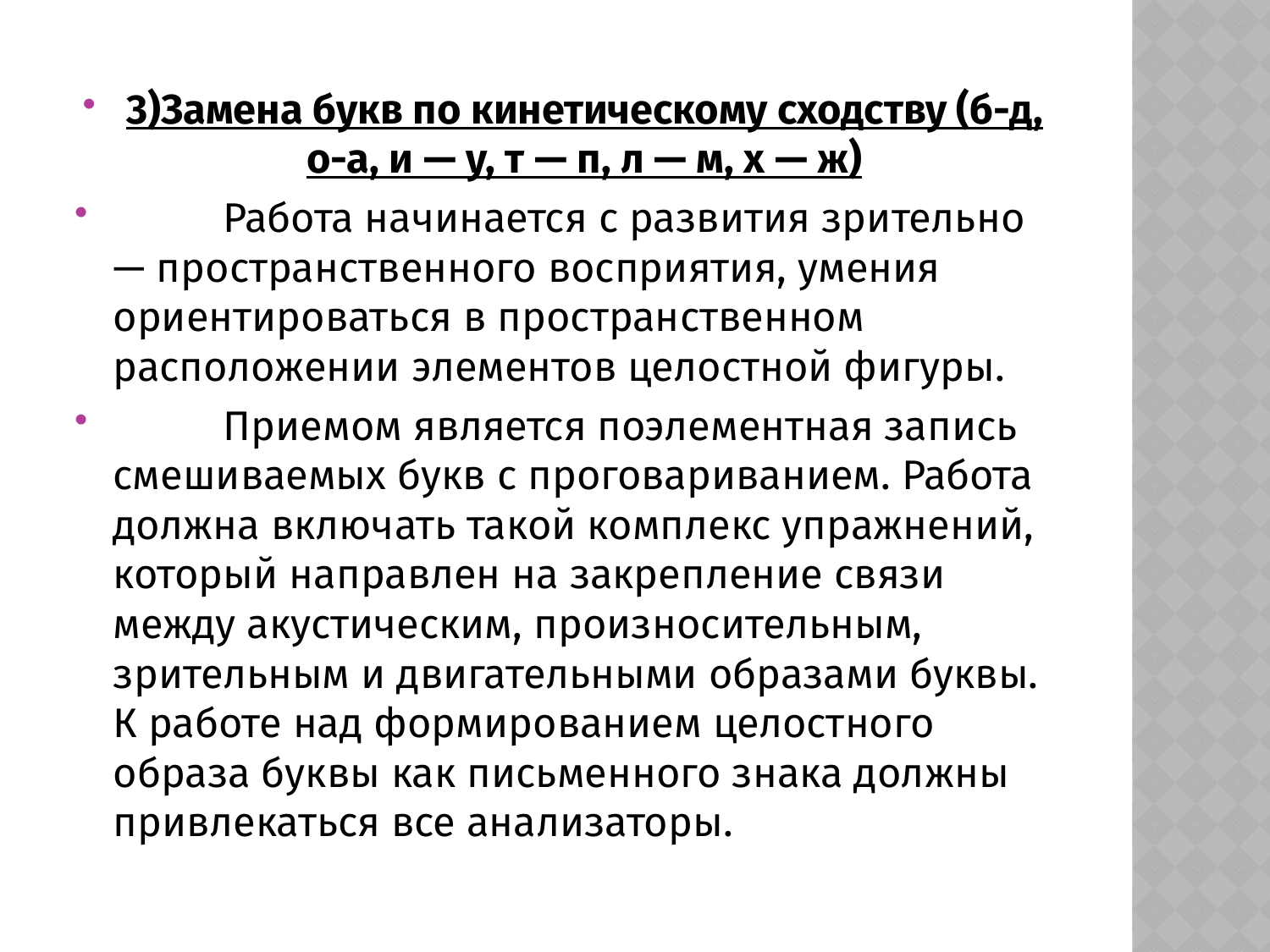

3)Замена букв по кинетическому сходству (б-д, о-а, и — у, т — п, л — м, х — ж)
          Работа начинается с развития зрительно — пространственного восприятия, умения ориентироваться в пространственном расположении элементов целостной фигуры.
          Приемом является поэлементная запись смешиваемых букв с проговариванием. Работа должна включать такой комплекс упражнений, который направлен на закрепление связи между акустическим, произносительным, зрительным и двигательными образами буквы. К работе над формированием целостного образа буквы как письменного знака должны привлекаться все анализаторы.